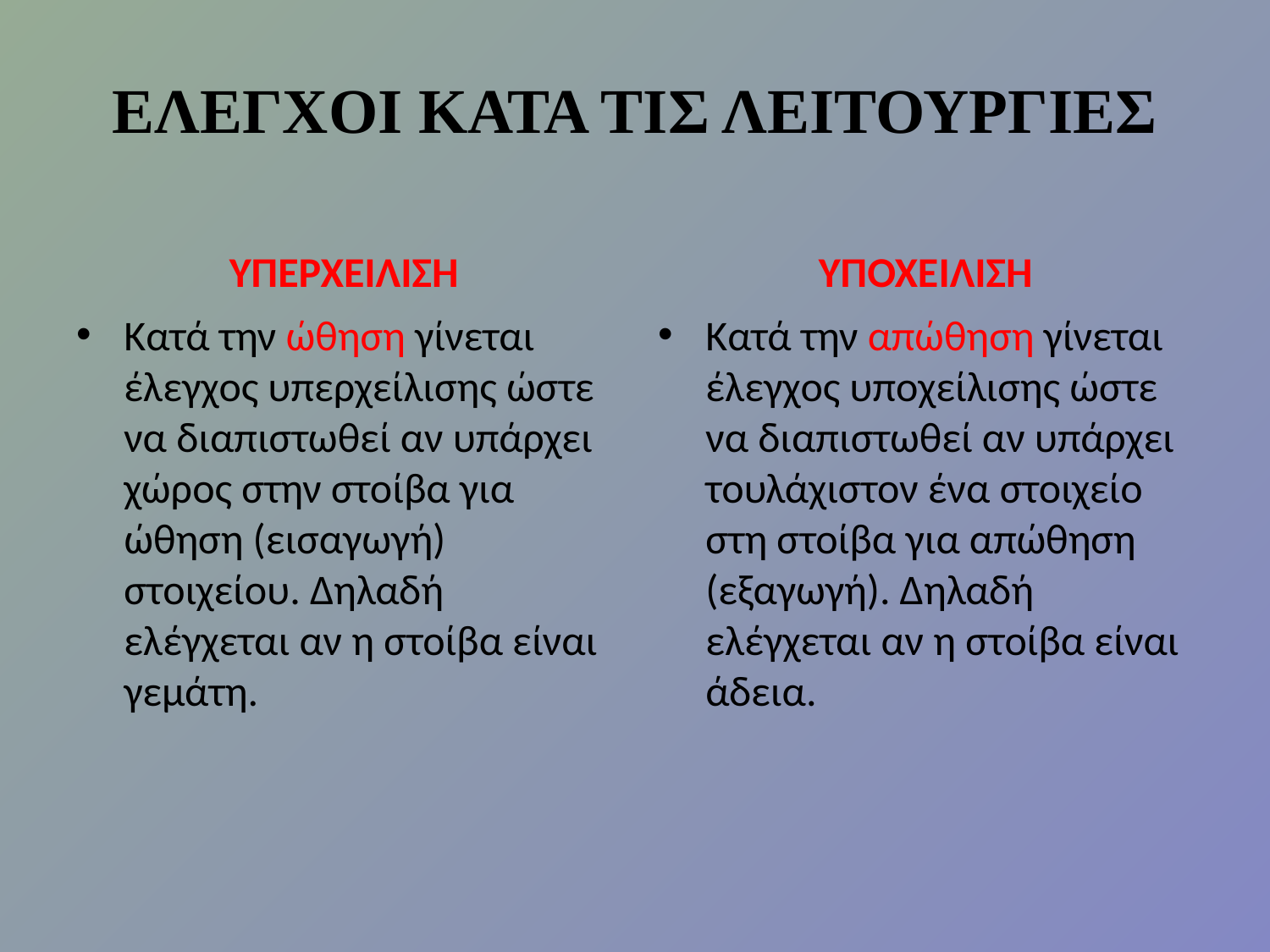

# ΕΛΕΓΧΟΙ ΚΑΤΑ ΤΙΣ ΛΕΙΤΟΥΡΓΙΕΣ
ΥΠΕΡΧΕΙΛΙΣΗ
ΥΠΟΧΕΙΛΙΣΗ
Κατά την ώθηση γίνεται έλεγχος υπερχείλισης ώστε να διαπιστωθεί αν υπάρχει χώρος στην στοίβα για ώθηση (εισαγωγή) στοιχείου. Δηλαδή ελέγχεται αν η στοίβα είναι γεμάτη.
Κατά την απώθηση γίνεται έλεγχος υποχείλισης ώστε να διαπιστωθεί αν υπάρχει τουλάχιστον ένα στοιχείο στη στοίβα για απώθηση (εξαγωγή). Δηλαδή ελέγχεται αν η στοίβα είναι άδεια.